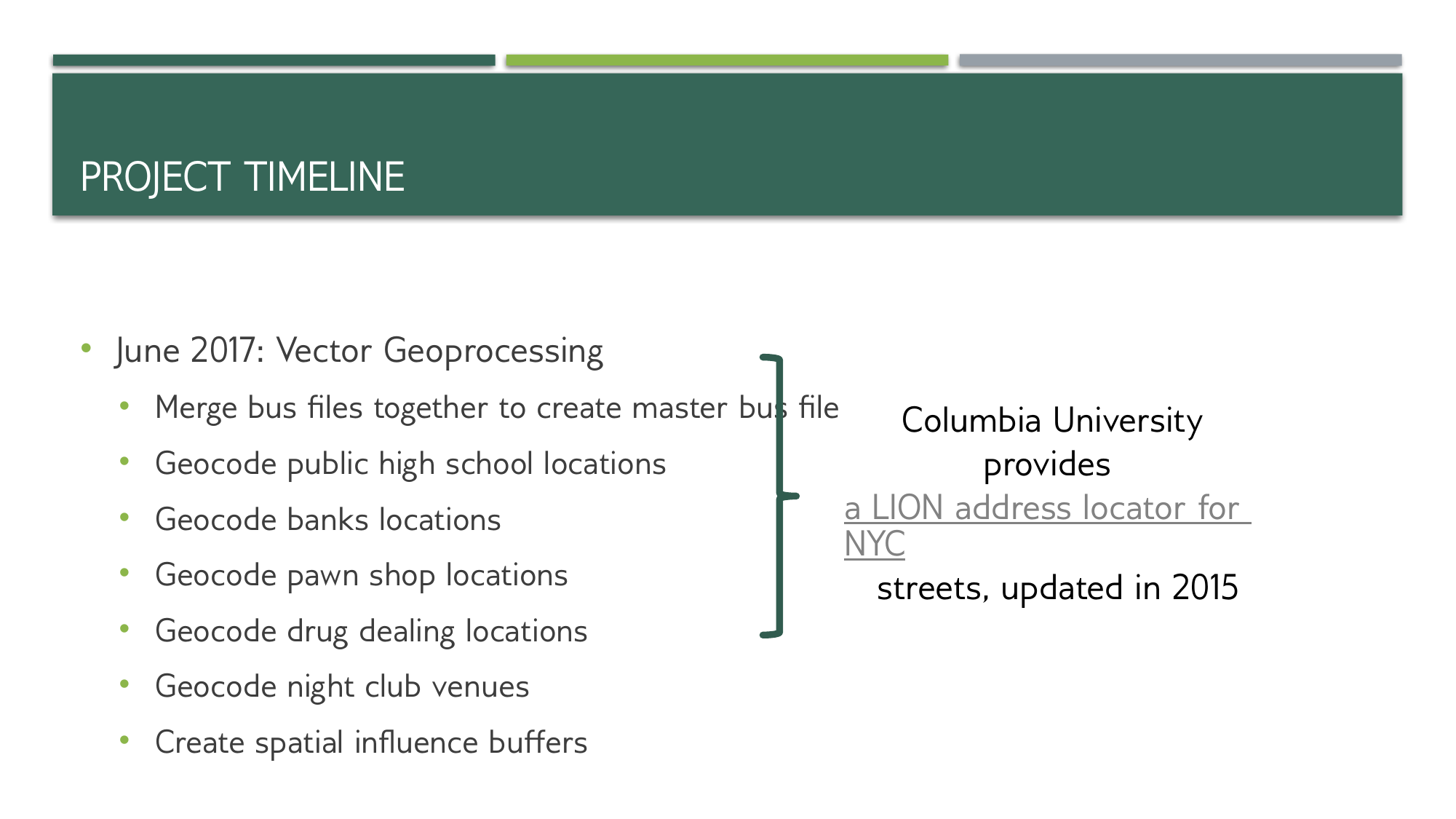

# Project Timeline

June 2017: Vector Geoprocessing
Merge bus files together to create master bus file
Geocode public high school locations
Geocode banks locations
Geocode pawn shop locations
Geocode drug dealing locations
Geocode night club venues
Create spatial influence buffers

Columbia University provides a LION address locator for NYC streets, updated in 2015